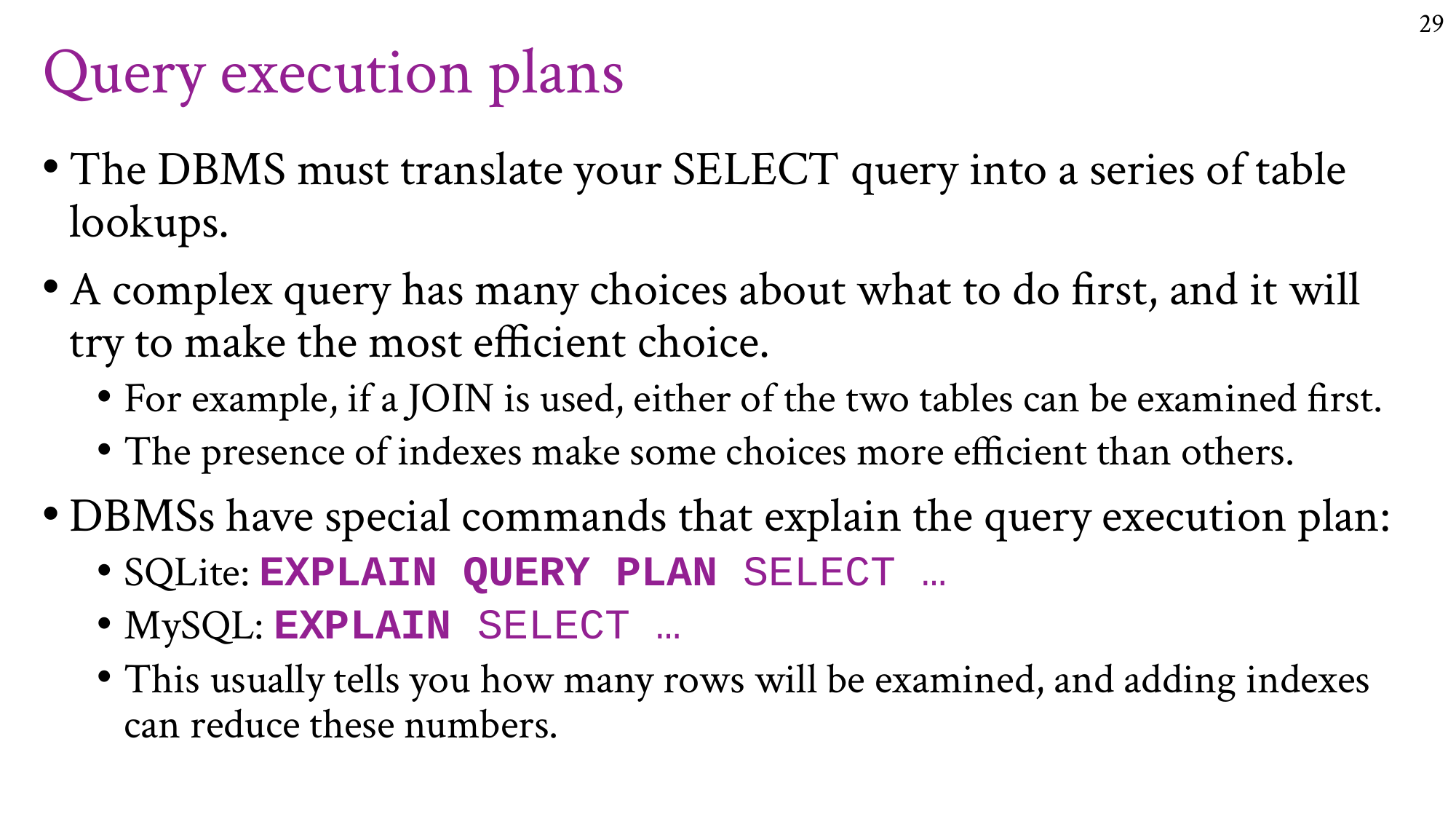

# Query execution plans
The DBMS must translate your SELECT query into a series of table lookups.
A complex query has many choices about what to do first, and it will try to make the most efficient choice.
For example, if a JOIN is used, either of the two tables can be examined first.
The presence of indexes make some choices more efficient than others.
DBMSs have special commands that explain the query execution plan:
SQLite: EXPLAIN QUERY PLAN SELECT …
MySQL: EXPLAIN SELECT …
This usually tells you how many rows will be examined, and adding indexes can reduce these numbers.